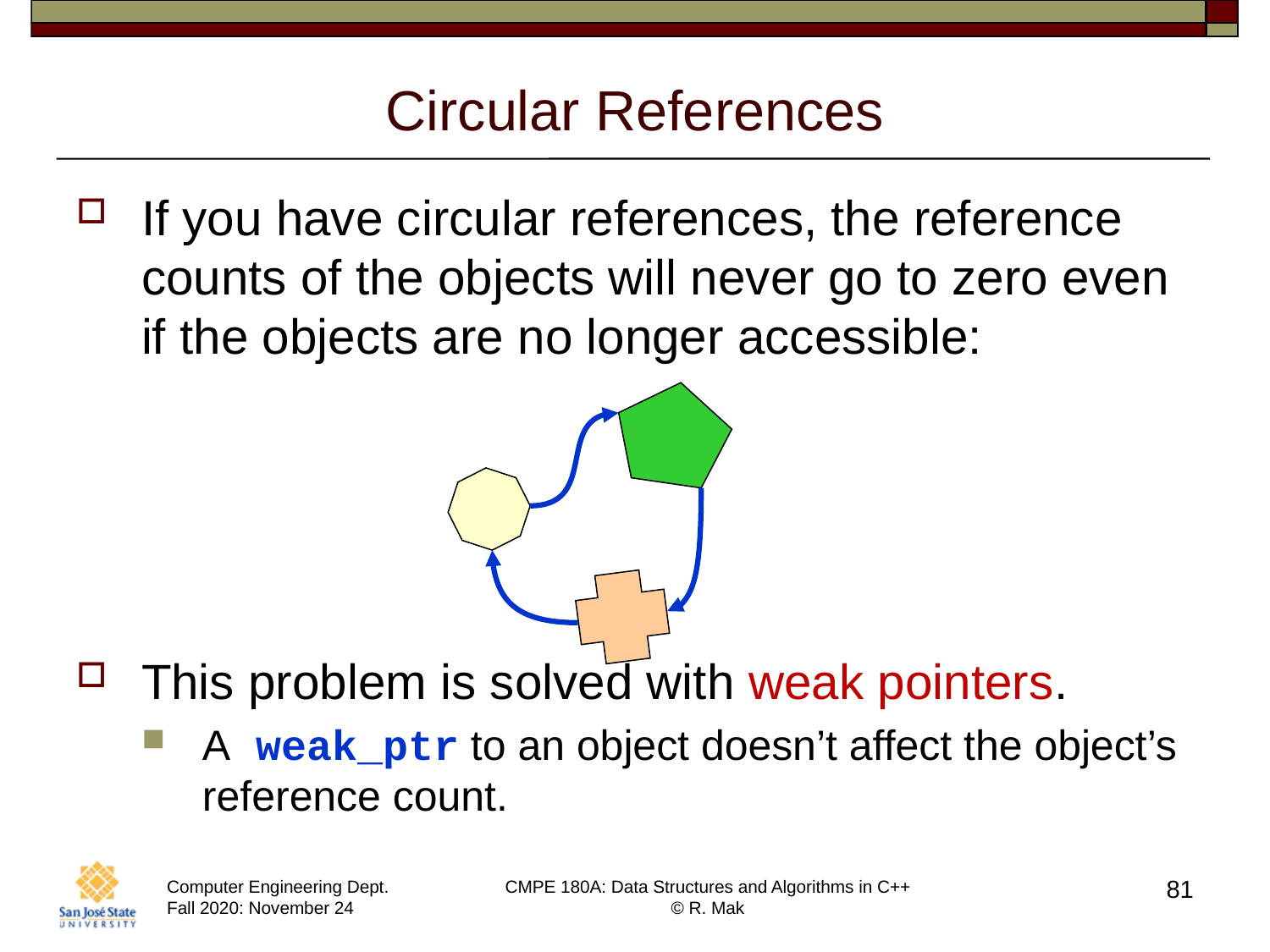

# Circular References
If you have circular references, the reference counts of the objects will never go to zero even if the objects are no longer accessible:

This problem is solved with weak pointers.
A weak_ptr to an object doesn’t affect the object’s reference count.

81